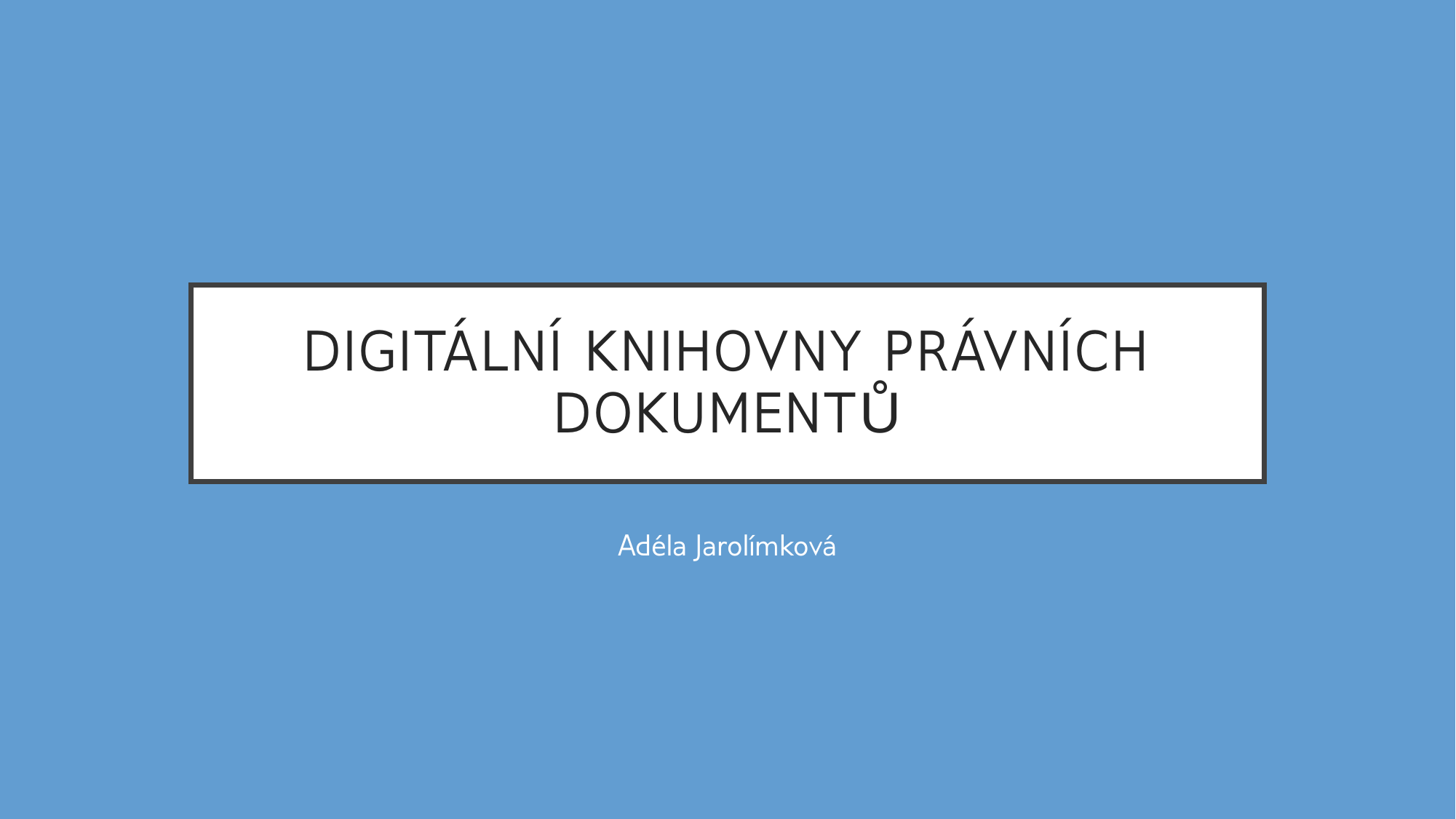

# Digitální knihovny právních dokumentů
Adéla Jarolímková